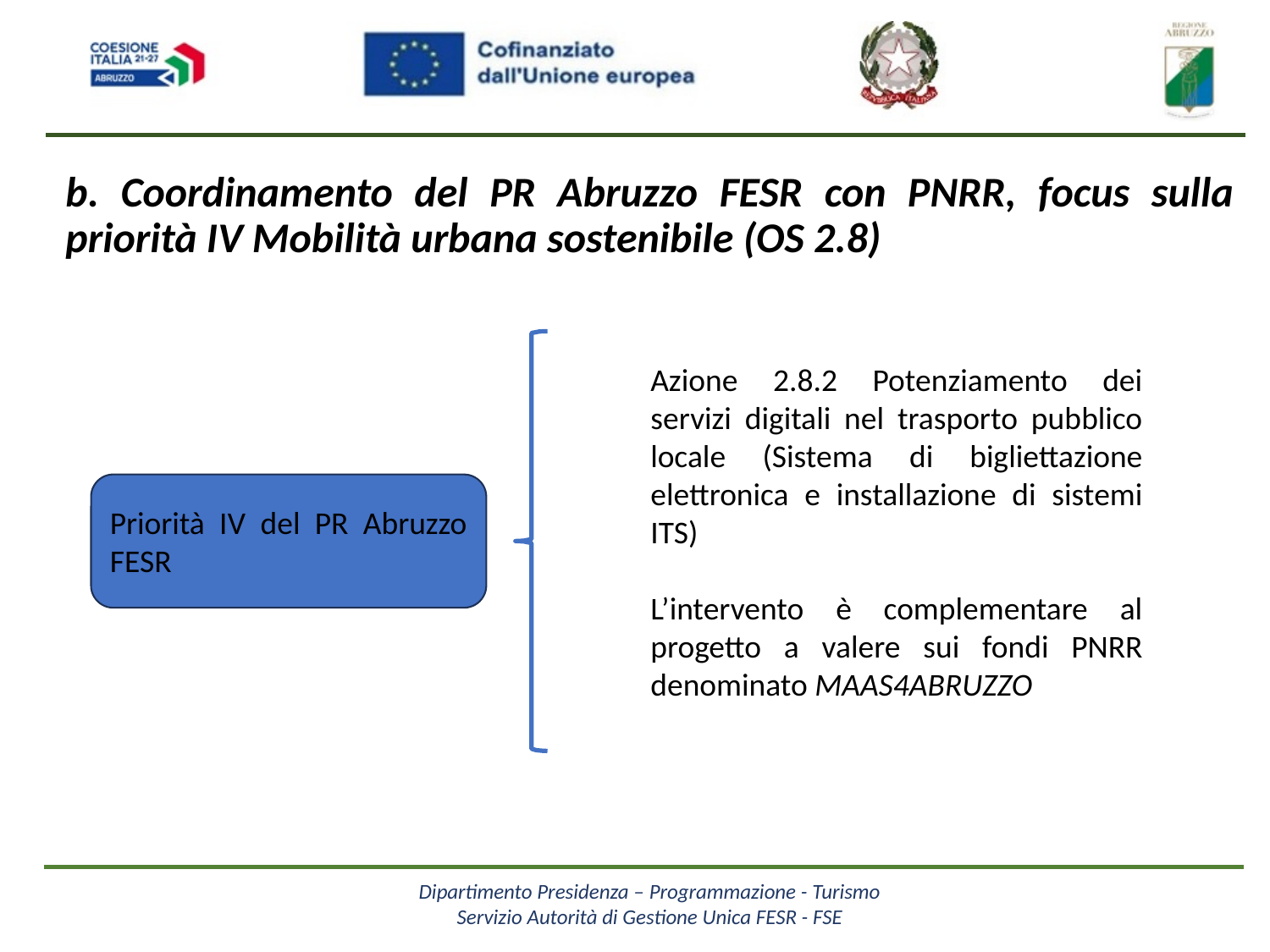

# b. Coordinamento del PR Abruzzo FESR con PNRR, focus sulla priorità IV Mobilità urbana sostenibile (OS 2.8)

Azione 2.8.2 Potenziamento dei servizi digitali nel trasporto pubblico locale (Sistema di bigliettazione elettronica e installazione di sistemi ITS)

L’intervento è complementare al progetto a valere sui fondi PNRR denominato MAAS4ABRUZZO

Priorità IV del PR Abruzzo FESR